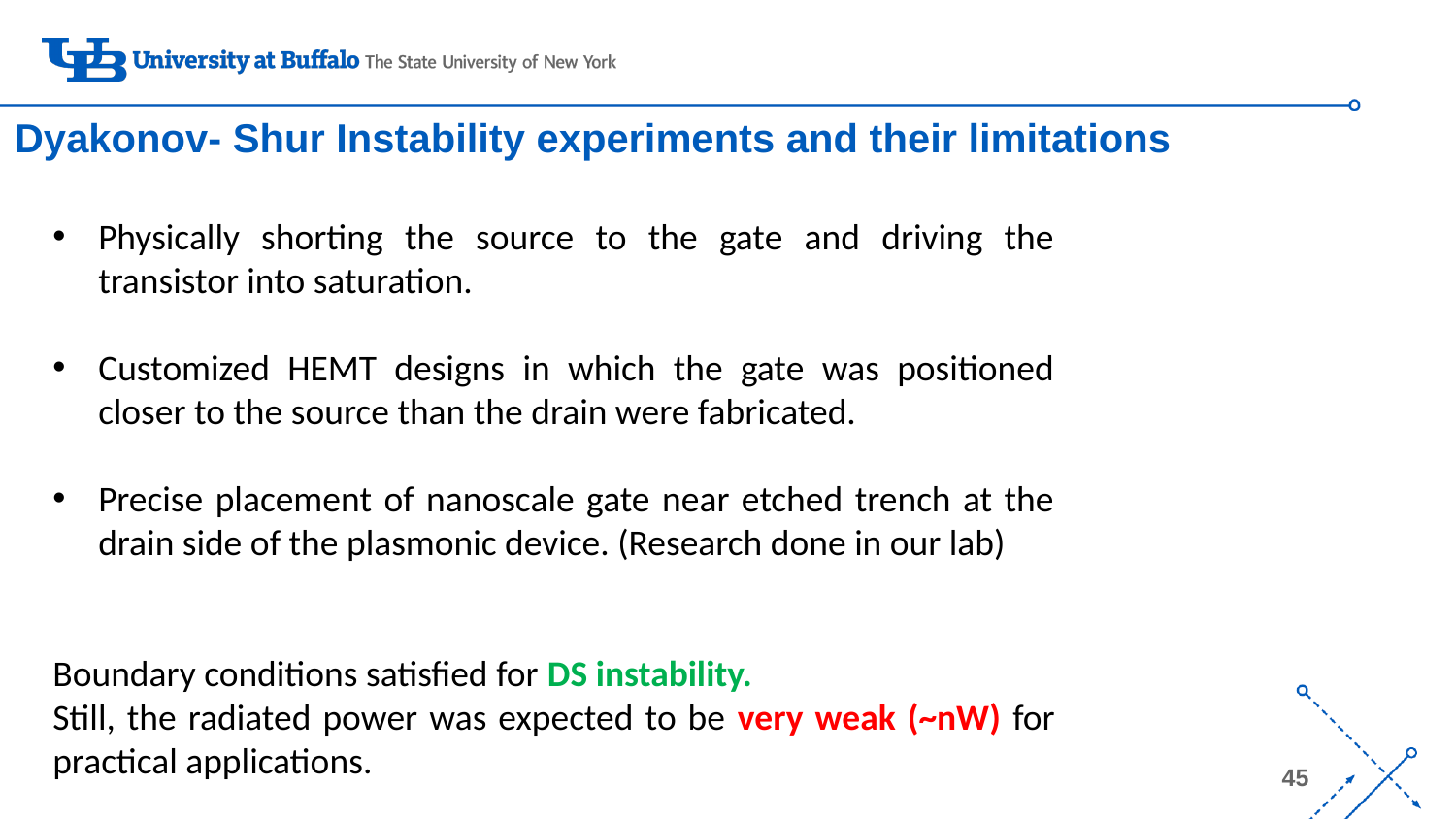

Dyakonov- Shur Instability experiments and their limitations
Physically shorting the source to the gate and driving the transistor into saturation.

Customized HEMT designs in which the gate was positioned closer to the source than the drain were fabricated.

Precise placement of nanoscale gate near etched trench at the drain side of the plasmonic device. (Research done in our lab)

Boundary conditions satisfied for DS instability.
Still, the radiated power was expected to be very weak (~nW) for practical applications.